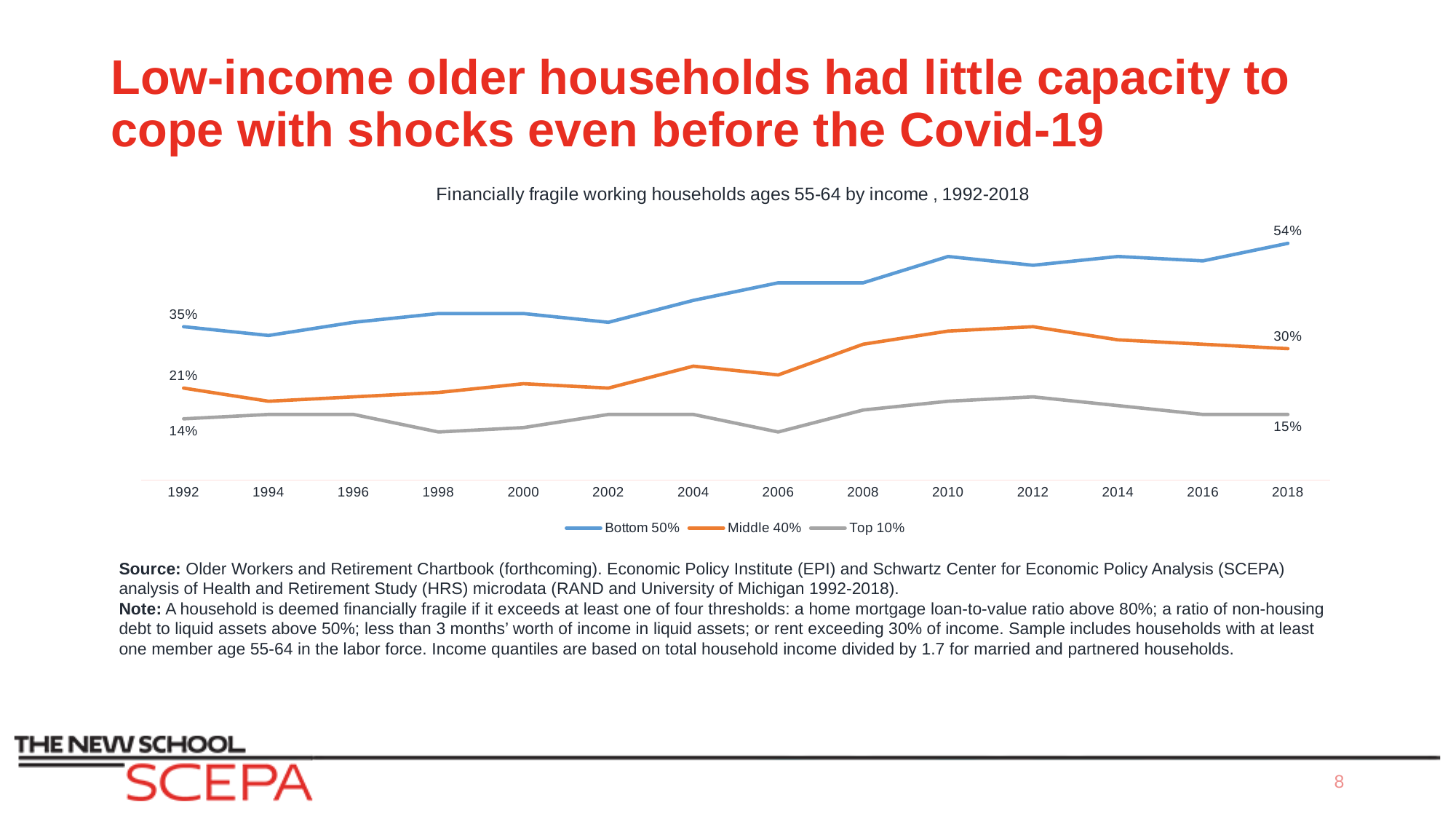

# Low-income older households had little capacity to cope with shocks even before the Covid-19

### Chart: Financially fragile working households ages 55-64 by income , 1992-2018

| Category | Bottom 50% | Middle 40% | Top 10% |
|---|---|---|---|
| 1992 | 0.35 | 0.21 | 0.14 |
| 1994 | 0.33 | 0.18 | 0.15 |
| 1996 | 0.36 | 0.19 | 0.15 |
| 1998 | 0.38 | 0.2 | 0.11 |
| 2000 | 0.38 | 0.22 | 0.12 |
| 2002 | 0.36 | 0.21 | 0.15 |
| 2004 | 0.41 | 0.26 | 0.15 |
| 2006 | 0.45 | 0.24 | 0.11 |
| 2008 | 0.45 | 0.31 | 0.16 |
| 2010 | 0.51 | 0.34 | 0.18 |
| 2012 | 0.49 | 0.35 | 0.19 |
| 2014 | 0.51 | 0.32 | 0.17 |
| 2016 | 0.5 | 0.31 | 0.15 |
| 2018 | 0.54 | 0.3 | 0.15 |
Source: Older Workers and Retirement Chartbook (forthcoming). Economic Policy Institute (EPI) and Schwartz Center for Economic Policy Analysis (SCEPA) analysis of Health and Retirement Study (HRS) microdata (RAND and University of Michigan 1992-2018).
Note: A household is deemed financially fragile if it exceeds at least one of four thresholds: a home mortgage loan-to-value ratio above 80%; a ratio of non-housing debt to liquid assets above 50%; less than 3 months’ worth of income in liquid assets; or rent exceeding 30% of income. Sample includes households with at least one member age 55-64 in the labor force. Income quantiles are based on total household income divided by 1.7 for married and partnered households.
8